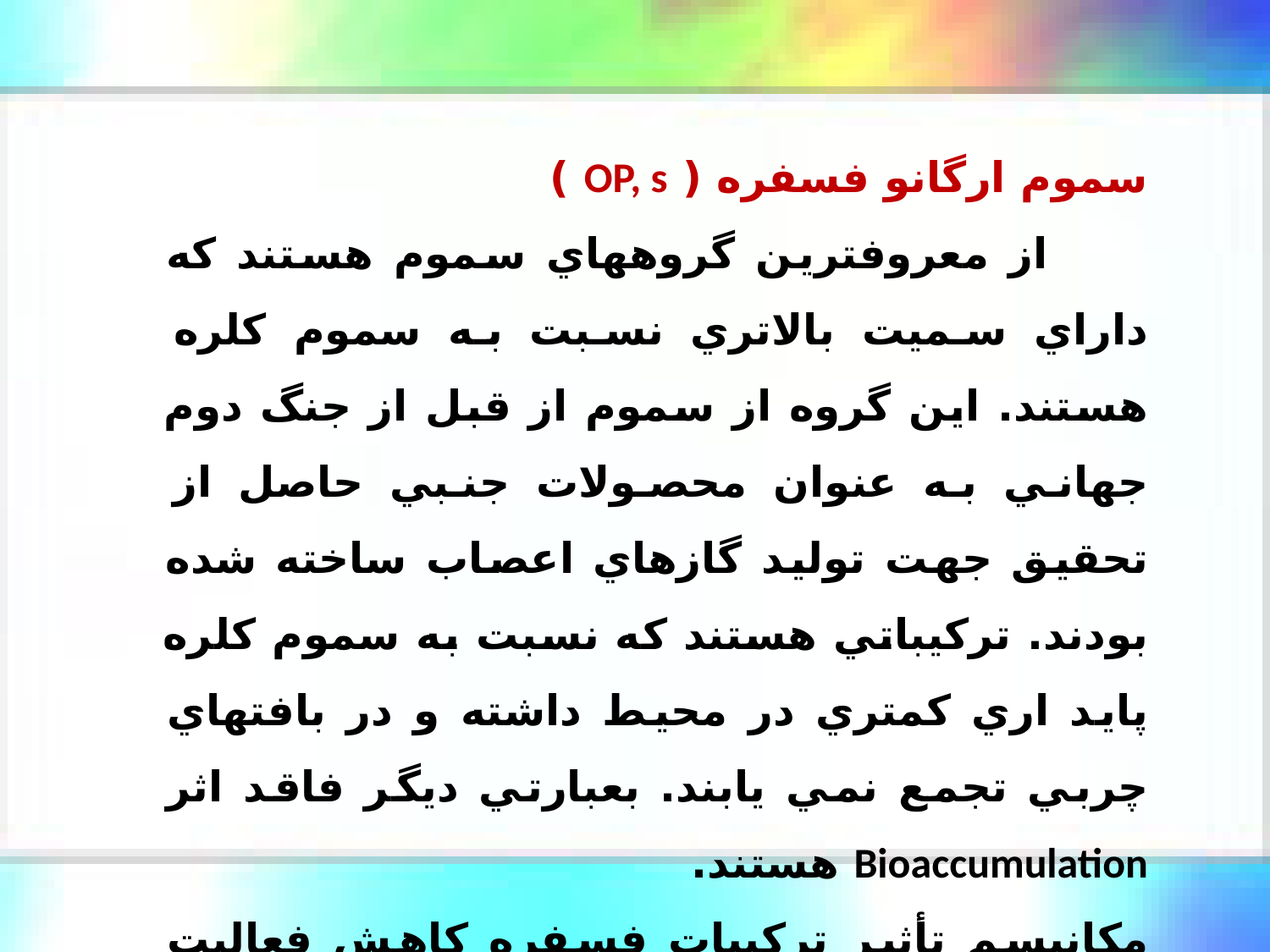

سموم ارگانو فسفره ( OP, s )
     از معروفترين گروههاي سموم هستند كه داراي سميت بالاتري نسبت به سموم كلره هستند. اين گروه از سموم از قبل از جنگ دوم جهاني به عنوان محصولات جنبي حاصل از تحقيق جهت توليد گازهاي اعصاب ساخته شده بودند. تركيباتي هستند كه نسبت به سموم كلره پايد اري كمتري در محيط داشته و در بافتهاي چربي تجمع نمي يابند. بعبارتي ديگر فاقد اثر Bioaccumulation هستند.
مكانيسم تأثير تركيبات فسفره كاهش فعاليت آنزيمي به نام كولين استراز است.